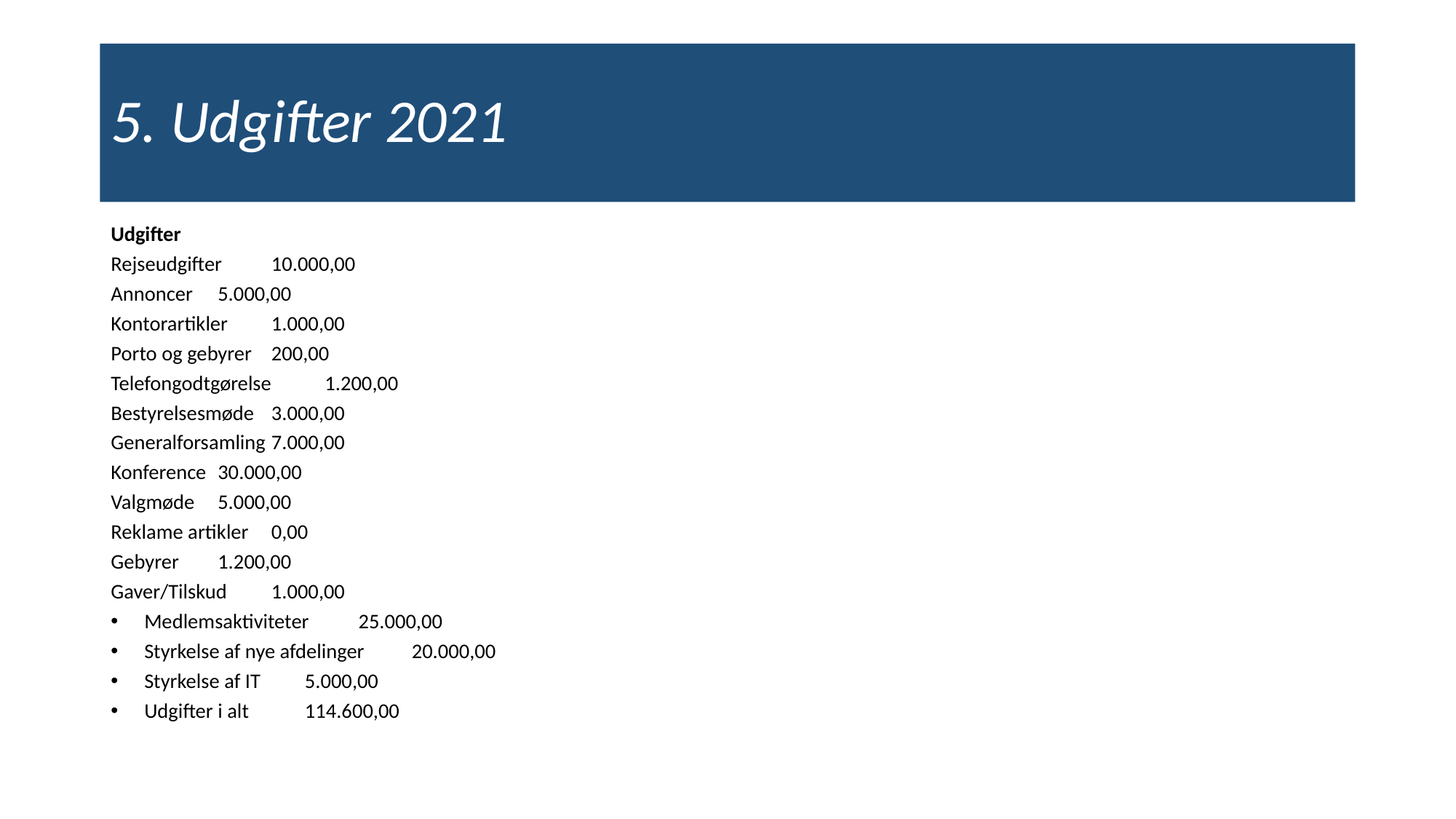

# 5. Udgifter 2021
Udgifter
Rejseudgifter					10.000,00
Annoncer					5.000,00
Kontorartikler					1.000,00
Porto og gebyrer				200,00
Telefongodtgørelse				1.200,00
Bestyrelsesmøde				3.000,00
Generalforsamling				7.000,00
Konference					30.000,00
Valgmøde					5.000,00
Reklame artikler				0,00
Gebyrer					1.200,00
Gaver/Tilskud					1.000,00
Medlemsaktiviteter				25.000,00
Styrkelse af nye afdelinger				20.000,00
Styrkelse af IT				5.000,00
Udgifter i alt 				114.600,00